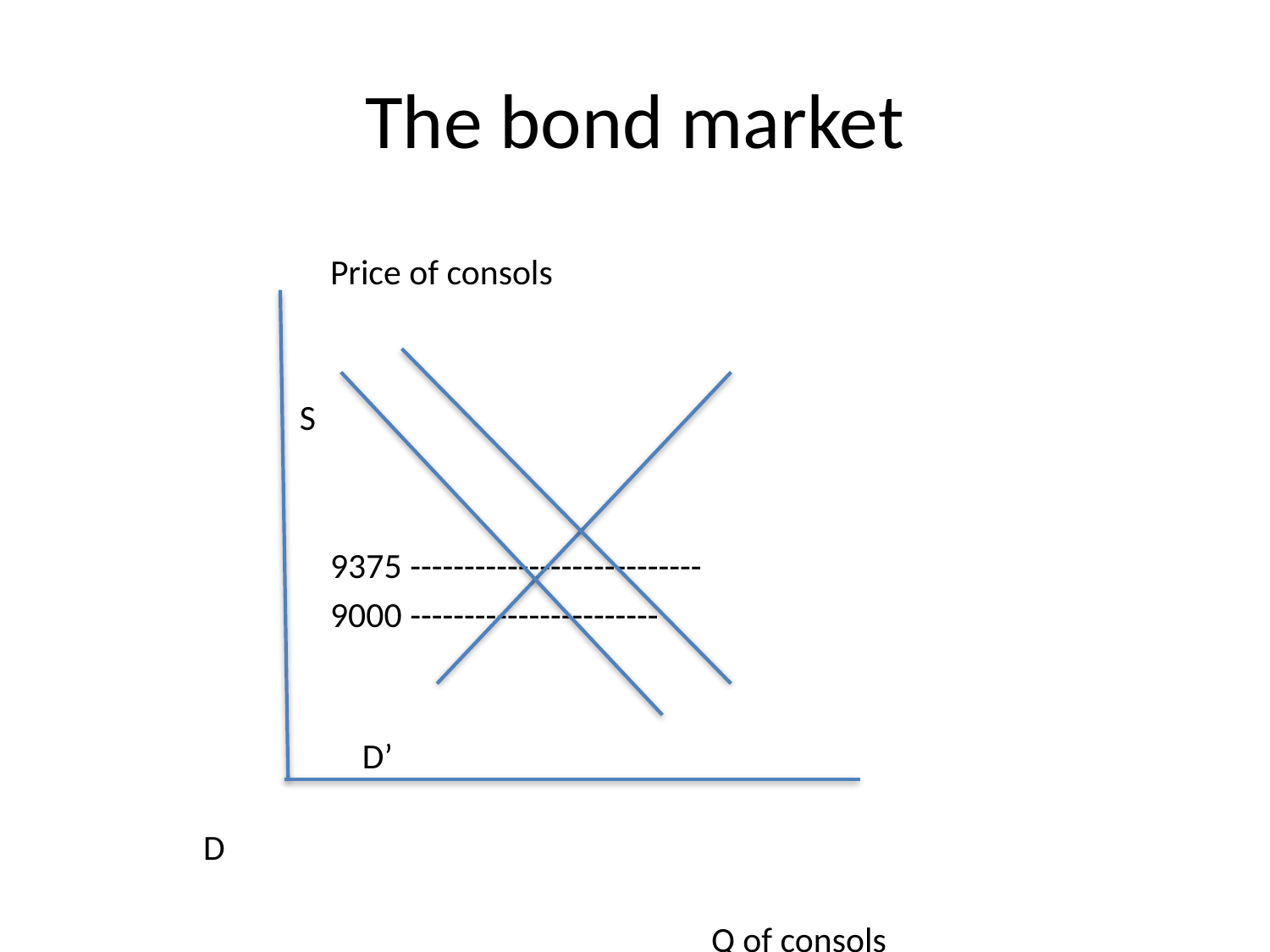

# The bond market
		Price of consols

									            S

		9375 ---------------------------
		9000 -----------------------

										    D’
									D
													Q of consols